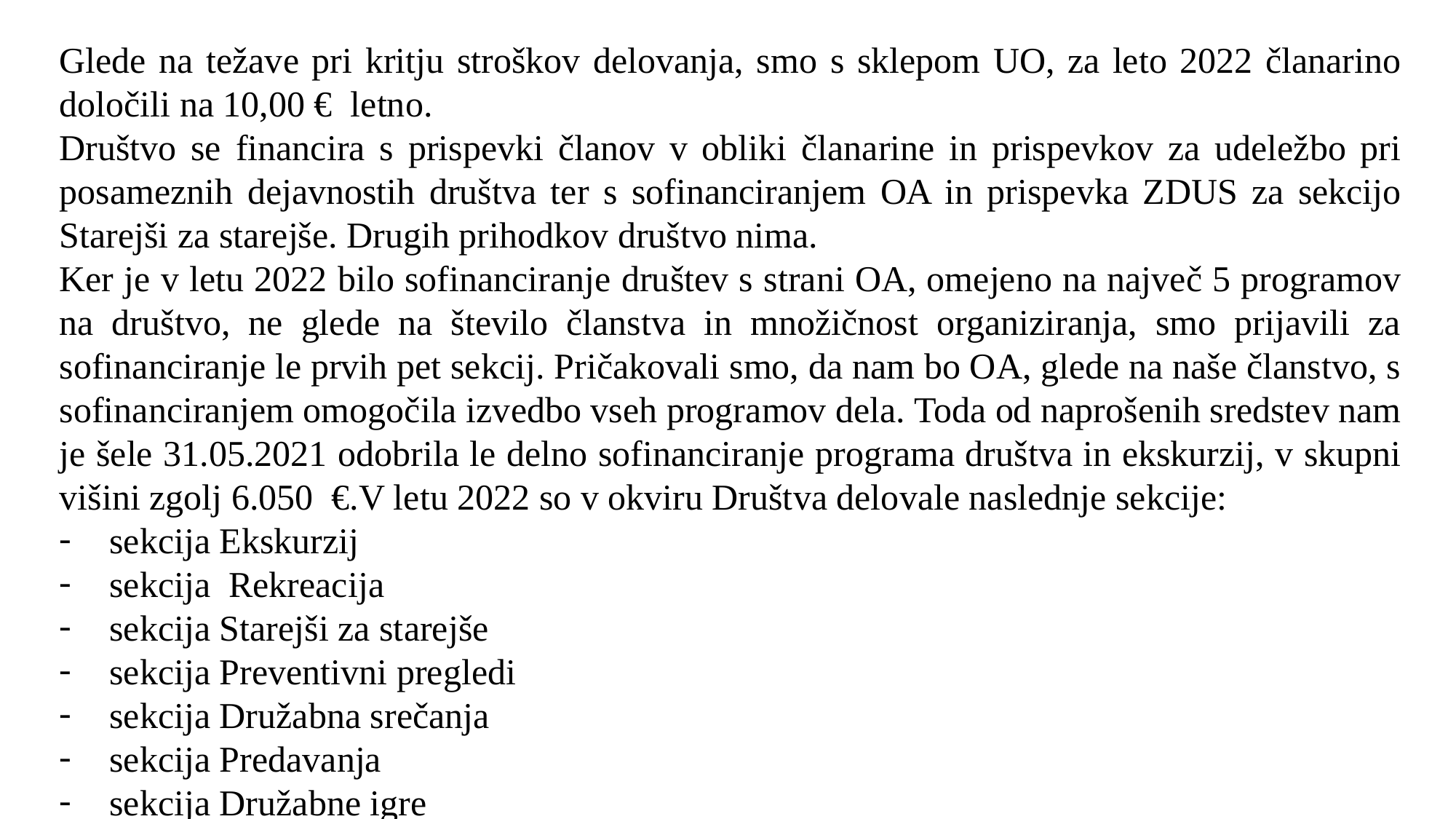

Glede na težave pri kritju stroškov delovanja, smo s sklepom UO, za leto 2022 članarino določili na 10,00 €  letno.
Društvo se financira s prispevki članov v obliki članarine in prispevkov za udeležbo pri posameznih dejavnostih društva ter s sofinanciranjem OA in prispevka ZDUS za sekcijo Starejši za starejše. Drugih prihodkov društvo nima.
Ker je v letu 2022 bilo sofinanciranje društev s strani OA, omejeno na največ 5 programov na društvo, ne glede na število članstva in množičnost organiziranja, smo prijavili za sofinanciranje le prvih pet sekcij. Pričakovali smo, da nam bo OA, glede na naše članstvo, s sofinanciranjem omogočila izvedbo vseh programov dela. Toda od naprošenih sredstev nam je šele 31.05.2021 odobrila le delno sofinanciranje programa društva in ekskurzij, v skupni višini zgolj 6.050  €.V letu 2022 so v okviru Društva delovale naslednje sekcije:
 sekcija Ekskurzij
 sekcija  Rekreacija
 sekcija Starejši za starejše
 sekcija Preventivni pregledi
 sekcija Družabna srečanja
 sekcija Predavanja
 sekcija Družabne igre